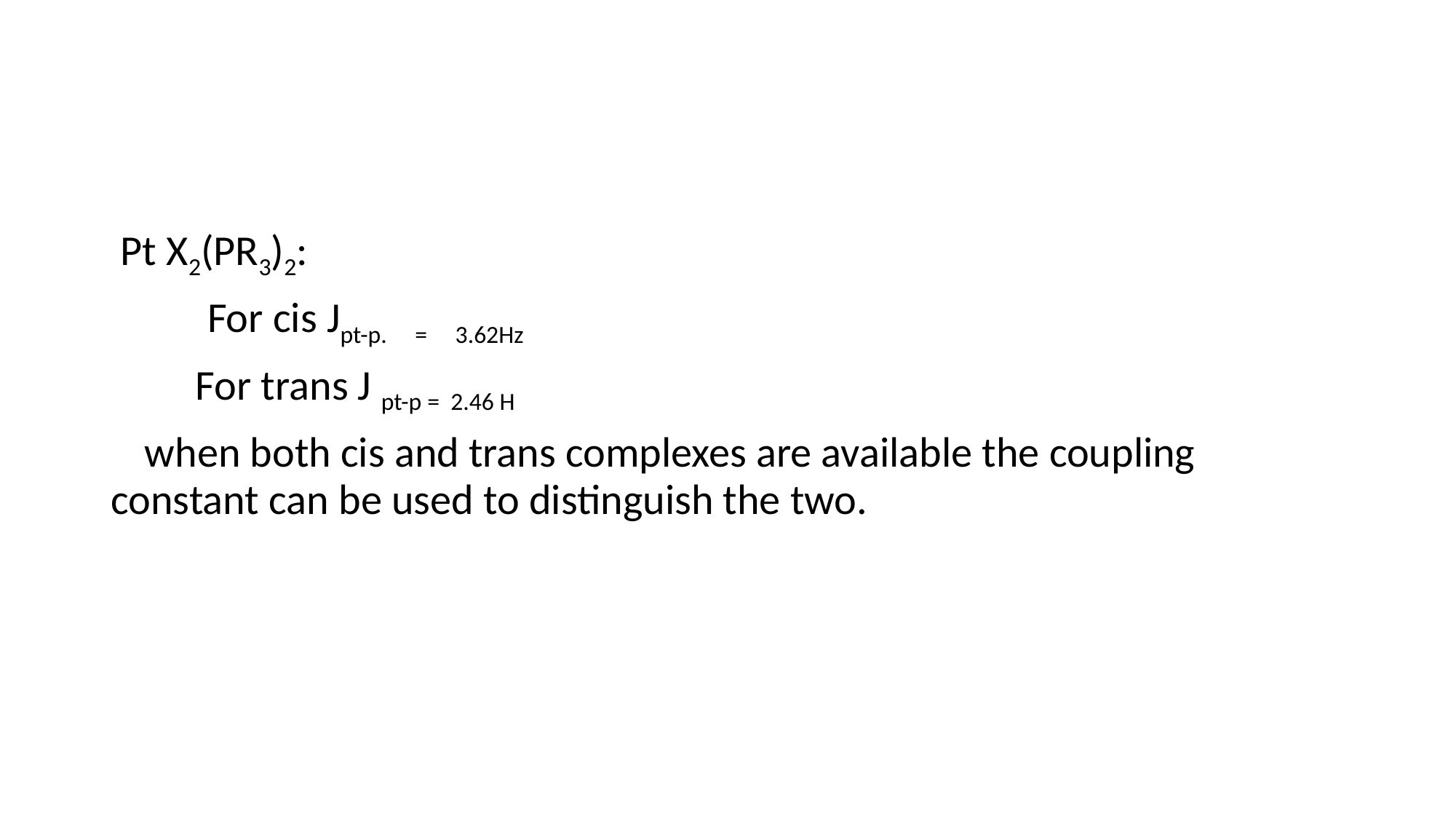

Pt X2(PR3)2:
          For cis Jpt-p.     =     3.62Hz
               For trans J pt-p =  2.46 H
      when both cis and trans complexes are available the coupling constant can be used to distinguish the two.